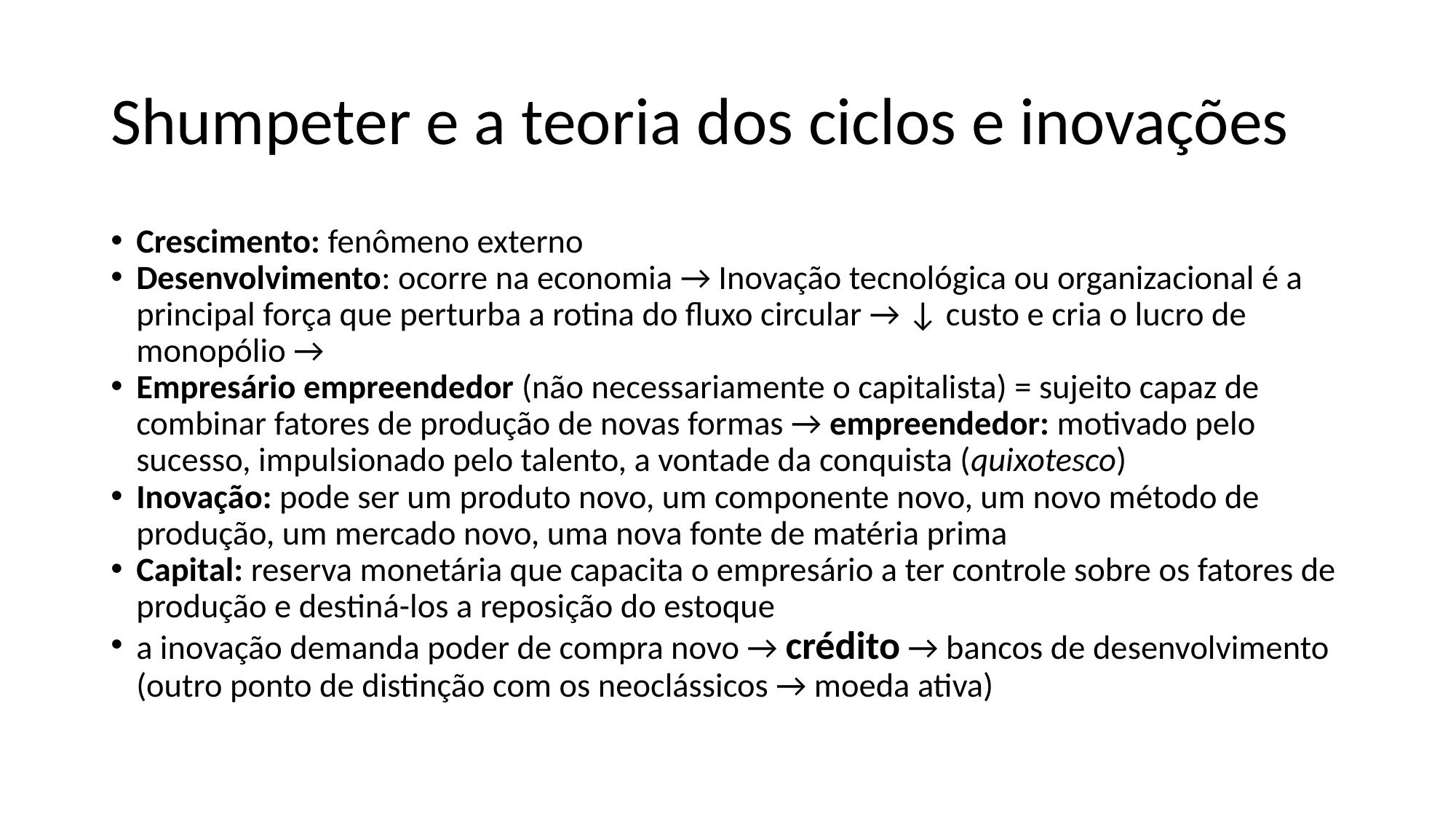

# Shumpeter e a teoria dos ciclos e inovações
Crescimento: fenômeno externo
Desenvolvimento: ocorre na economia → Inovação tecnológica ou organizacional é a principal força que perturba a rotina do fluxo circular → ↓ custo e cria o lucro de monopólio →
Empresário empreendedor (não necessariamente o capitalista) = sujeito capaz de combinar fatores de produção de novas formas → empreendedor: motivado pelo sucesso, impulsionado pelo talento, a vontade da conquista (quixotesco)
Inovação: pode ser um produto novo, um componente novo, um novo método de produção, um mercado novo, uma nova fonte de matéria prima
Capital: reserva monetária que capacita o empresário a ter controle sobre os fatores de produção e destiná-los a reposição do estoque
a inovação demanda poder de compra novo → crédito → bancos de desenvolvimento
	(outro ponto de distinção com os neoclássicos → moeda ativa)